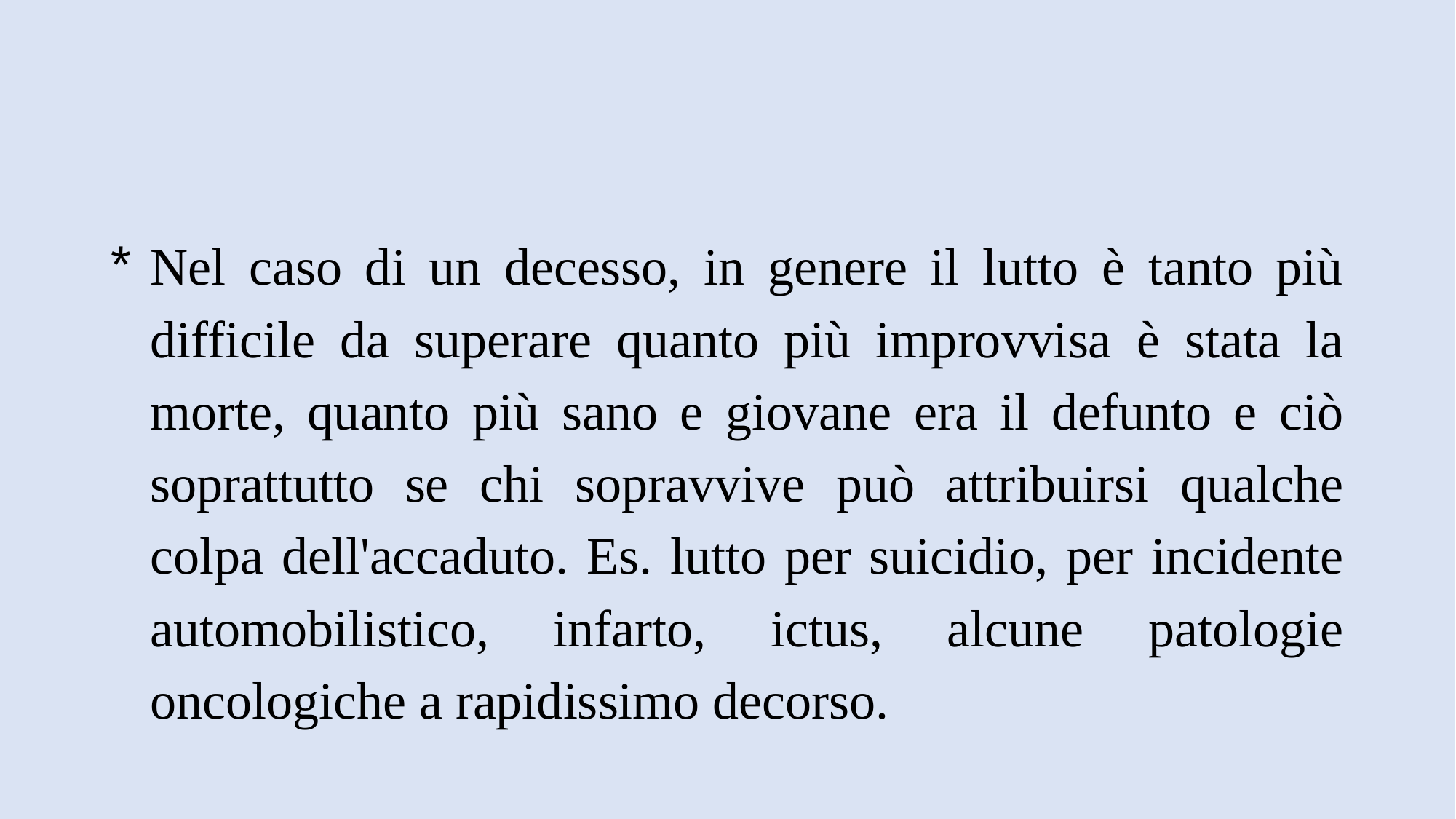

#
Nel caso di un decesso, in genere il lutto è tanto più difficile da superare quanto più improvvisa è stata la morte, quanto più sano e giovane era il defunto e ciò soprattutto se chi sopravvive può attribuirsi qualche colpa dell'accaduto. Es. lutto per suicidio, per incidente automobilistico, infarto, ictus, alcune patologie oncologiche a rapidissimo decorso.